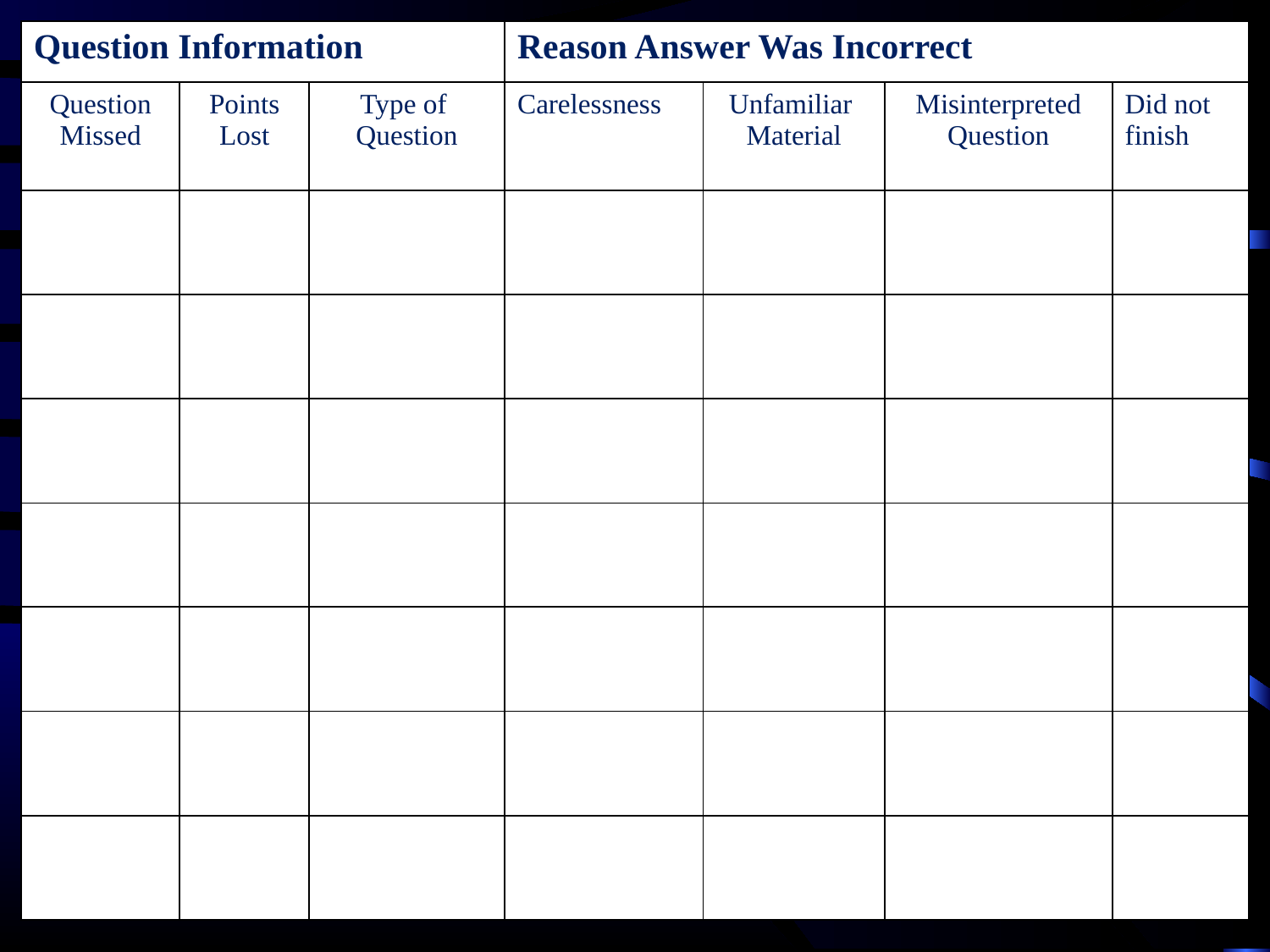

| Question Information |  |  | Reason Answer Was Incorrect |  |  |  |
| --- | --- | --- | --- | --- | --- | --- |
| Question Missed | Points Lost | Type of Question | Carelessness | Unfamiliar Material | Misinterpreted Question | Did not finish |
|  |  |  |  |  |  |  |
|  |  |  |  |  |  |  |
|  |  |  |  |  |  |  |
|  |  |  |  |  |  |  |
|  |  |  |  |  |  |  |
|  |  |  |  |  |  |  |
|  |  |  |  |  |  |  |